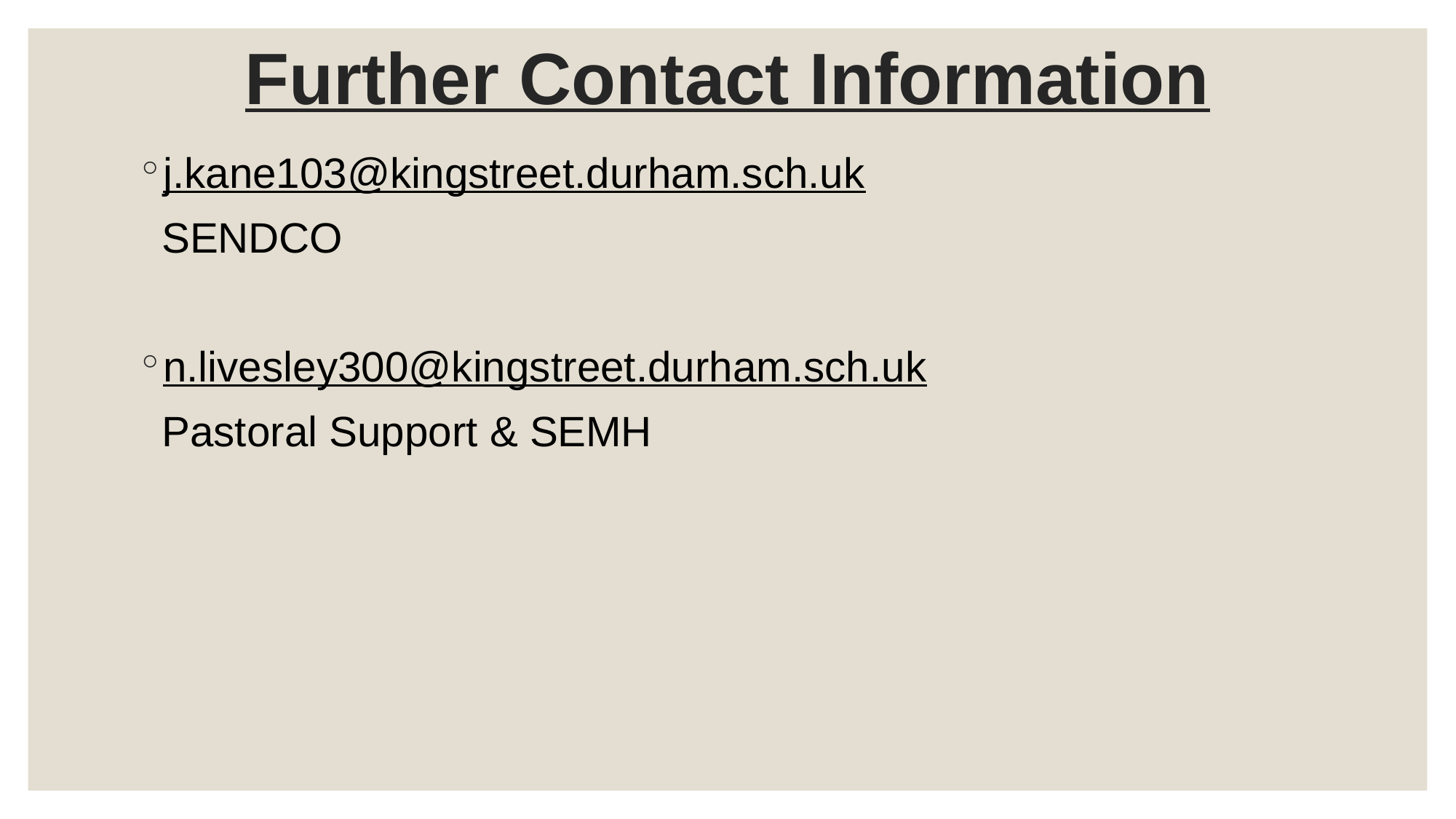

# Further Contact Information
j.kane103@kingstreet.durham.sch.uk
  SENDCO

n.livesley300@kingstreet.durham.sch.uk
  Pastoral Support & SEMH